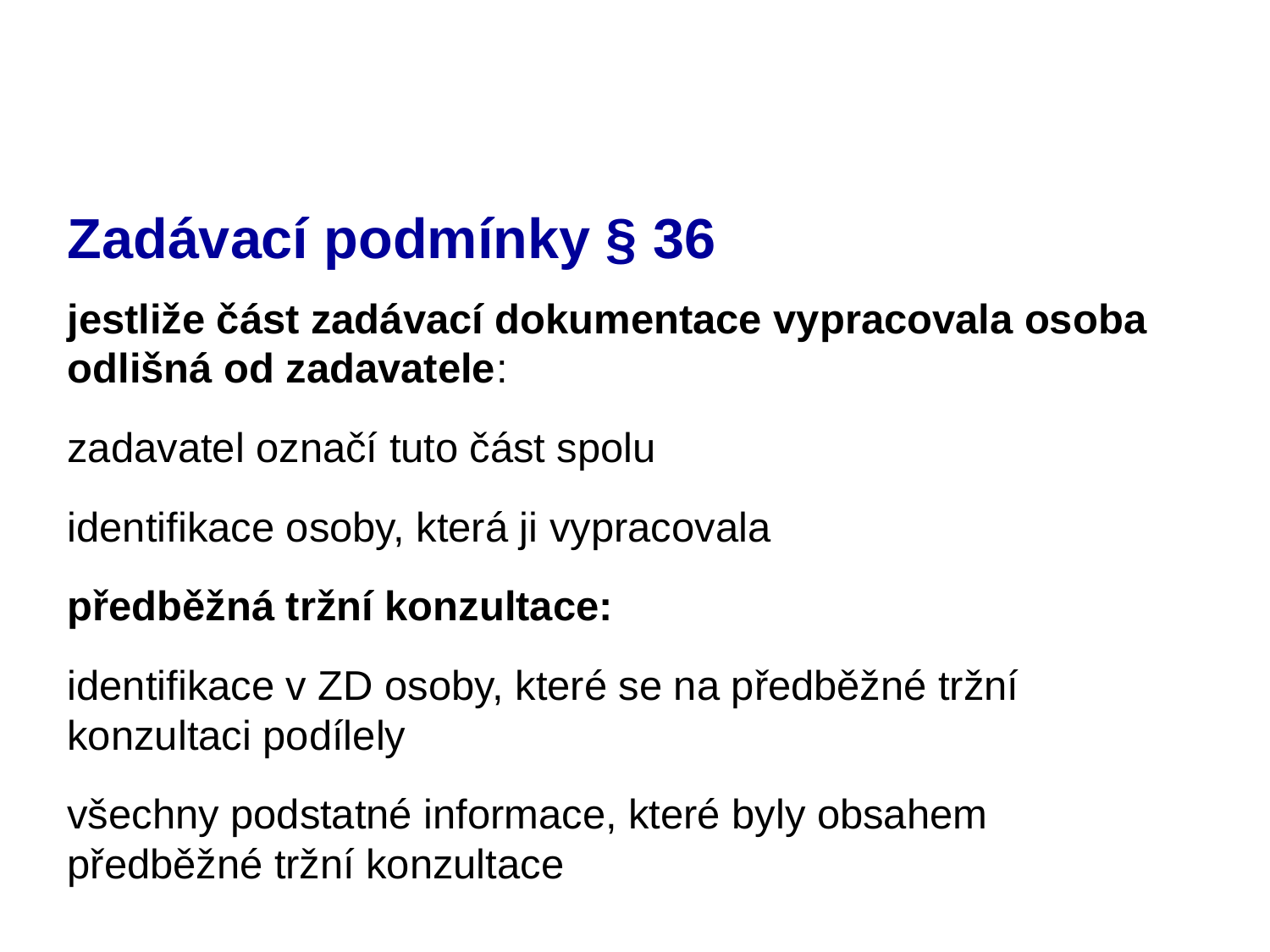

# Zadávací podmínky § 36
jestliže část zadávací dokumentace vypracovala osoba odlišná od zadavatele:
zadavatel označí tuto část spolu
identifikace osoby, která ji vypracovala
předběžná tržní konzultace:
identifikace v ZD osoby, které se na předběžné tržní konzultaci podílely
všechny podstatné informace, které byly obsahem předběžné tržní konzultace